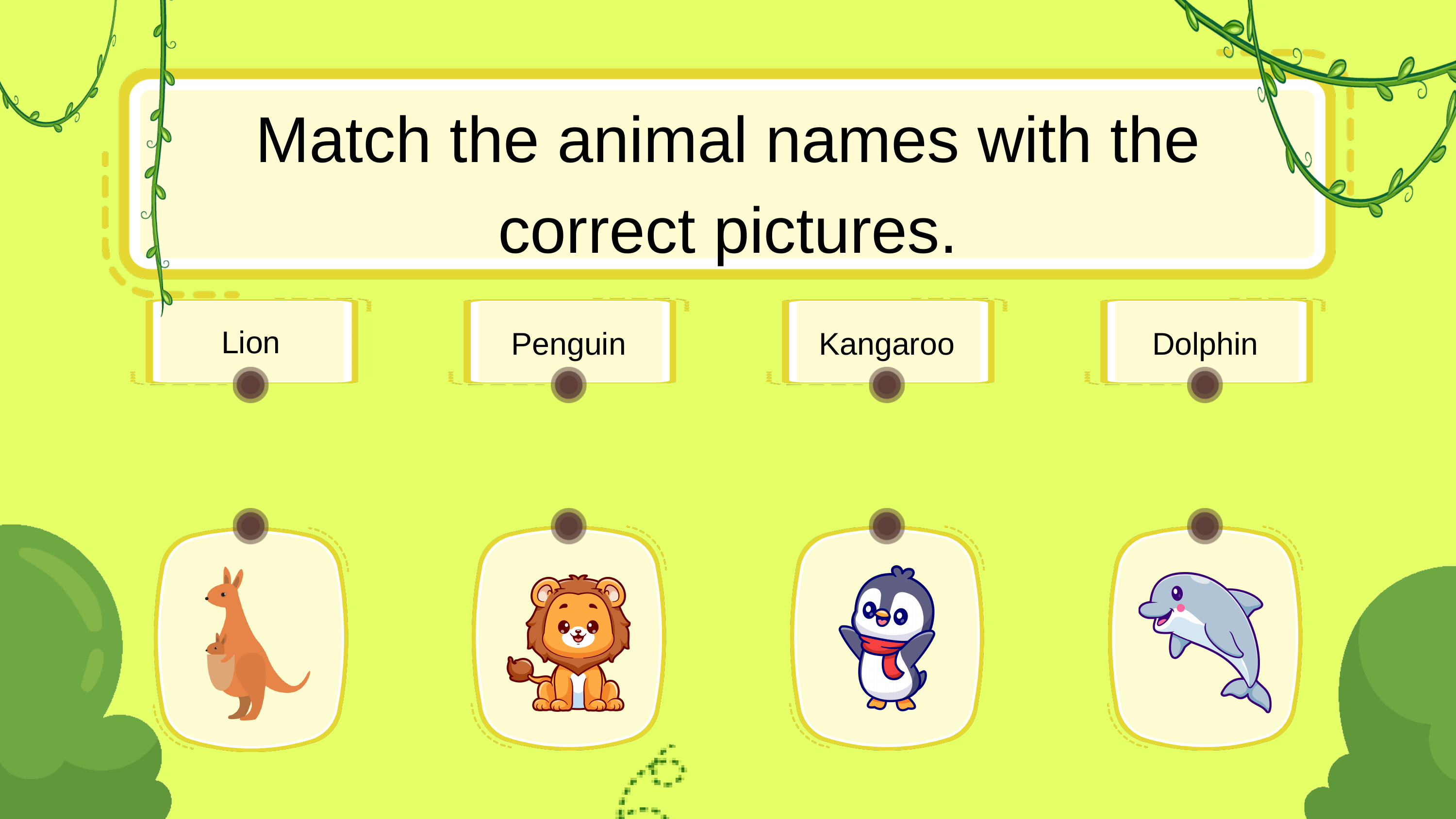

Match the animal names with the correct pictures.

Penguin

Kangaroo

Dolphin
Lion